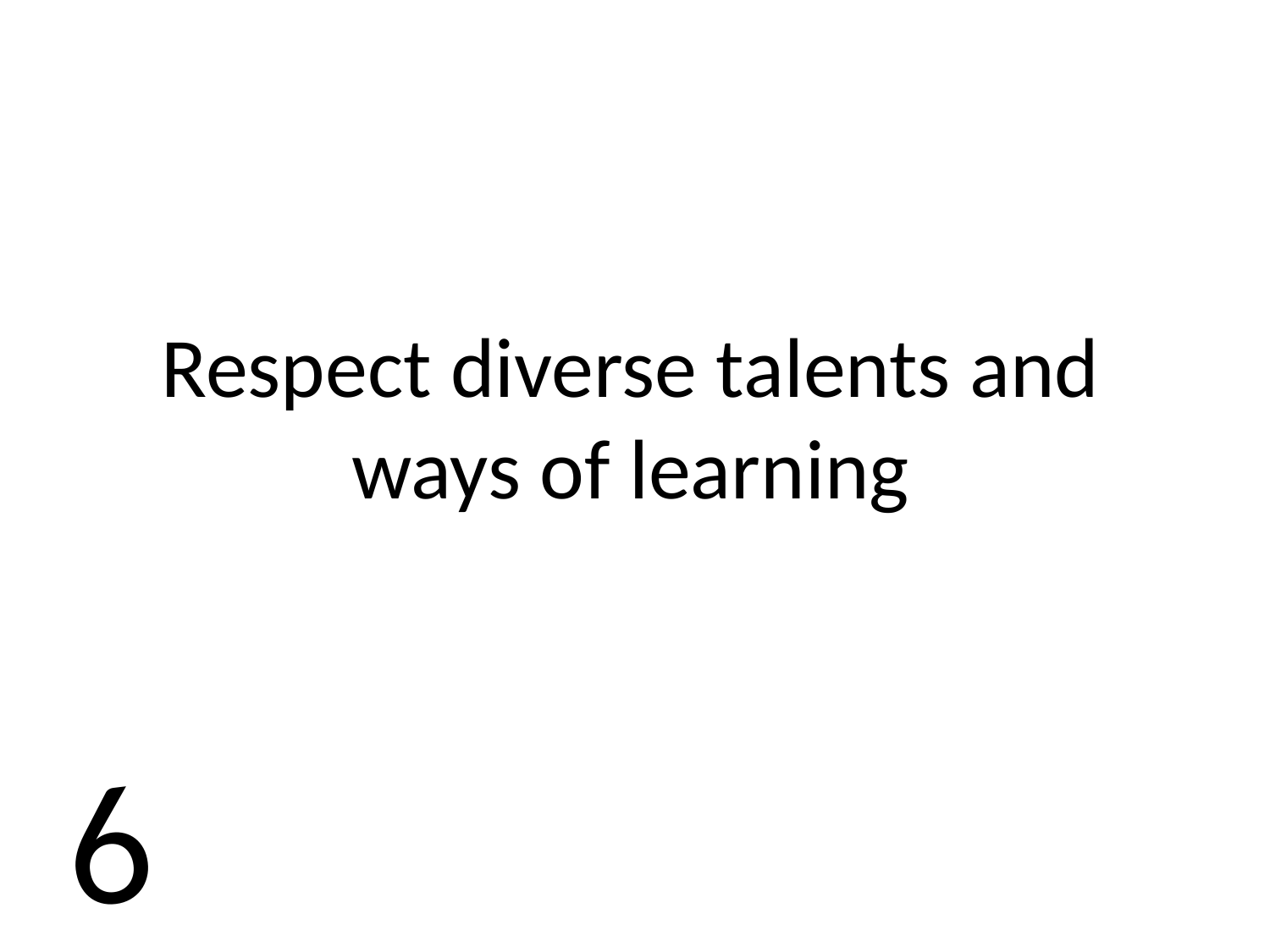

Respect diverse talents and ways of learning
6